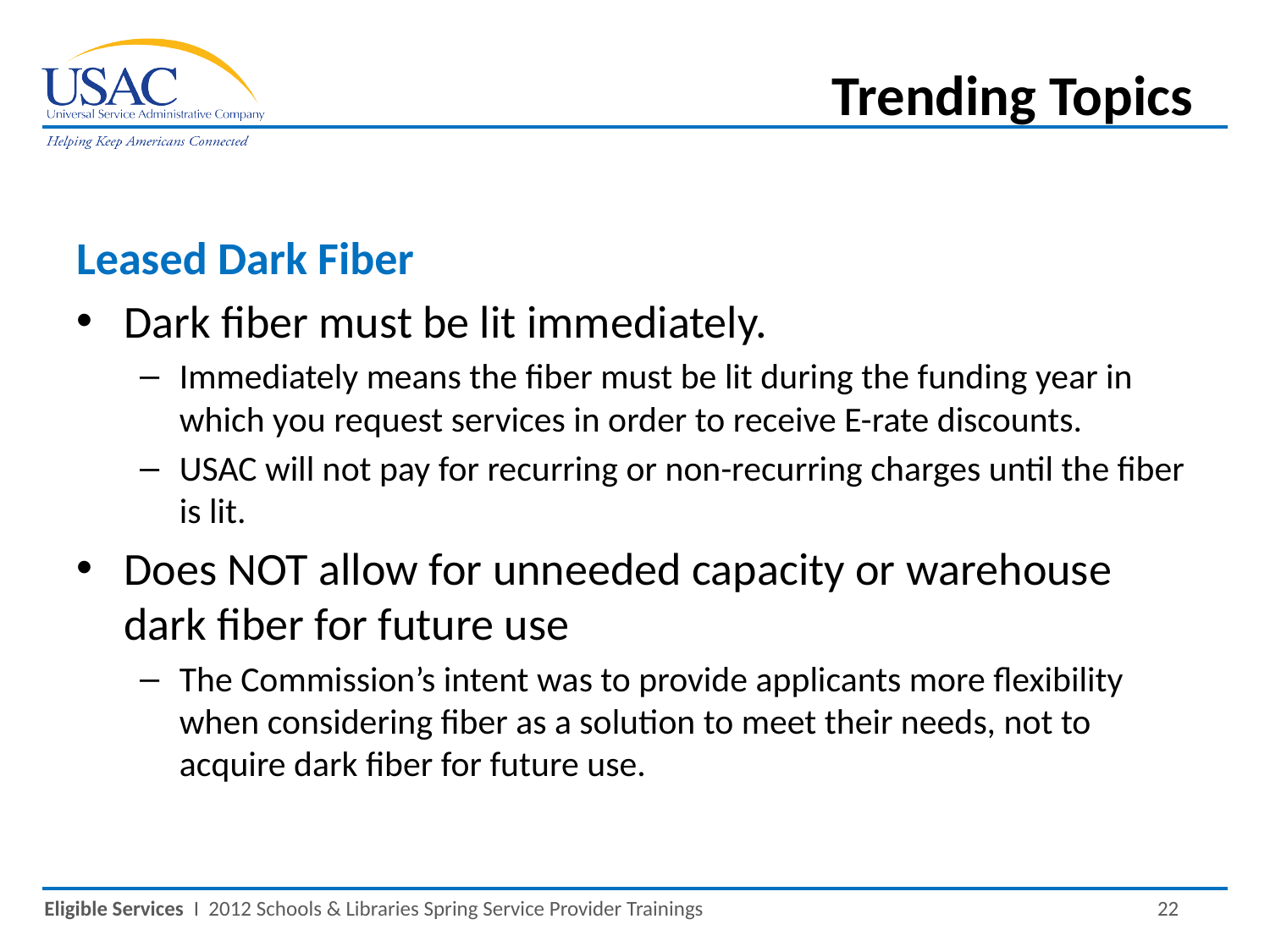

Trending Topics
Leased Dark Fiber
Dark fiber must be lit immediately.
Immediately means the fiber must be lit during the funding year in which you request services in order to receive E-rate discounts.
USAC will not pay for recurring or non-recurring charges until the fiber is lit.
Does NOT allow for unneeded capacity or warehouse dark fiber for future use
The Commission’s intent was to provide applicants more flexibility when considering fiber as a solution to meet their needs, not to acquire dark fiber for future use.